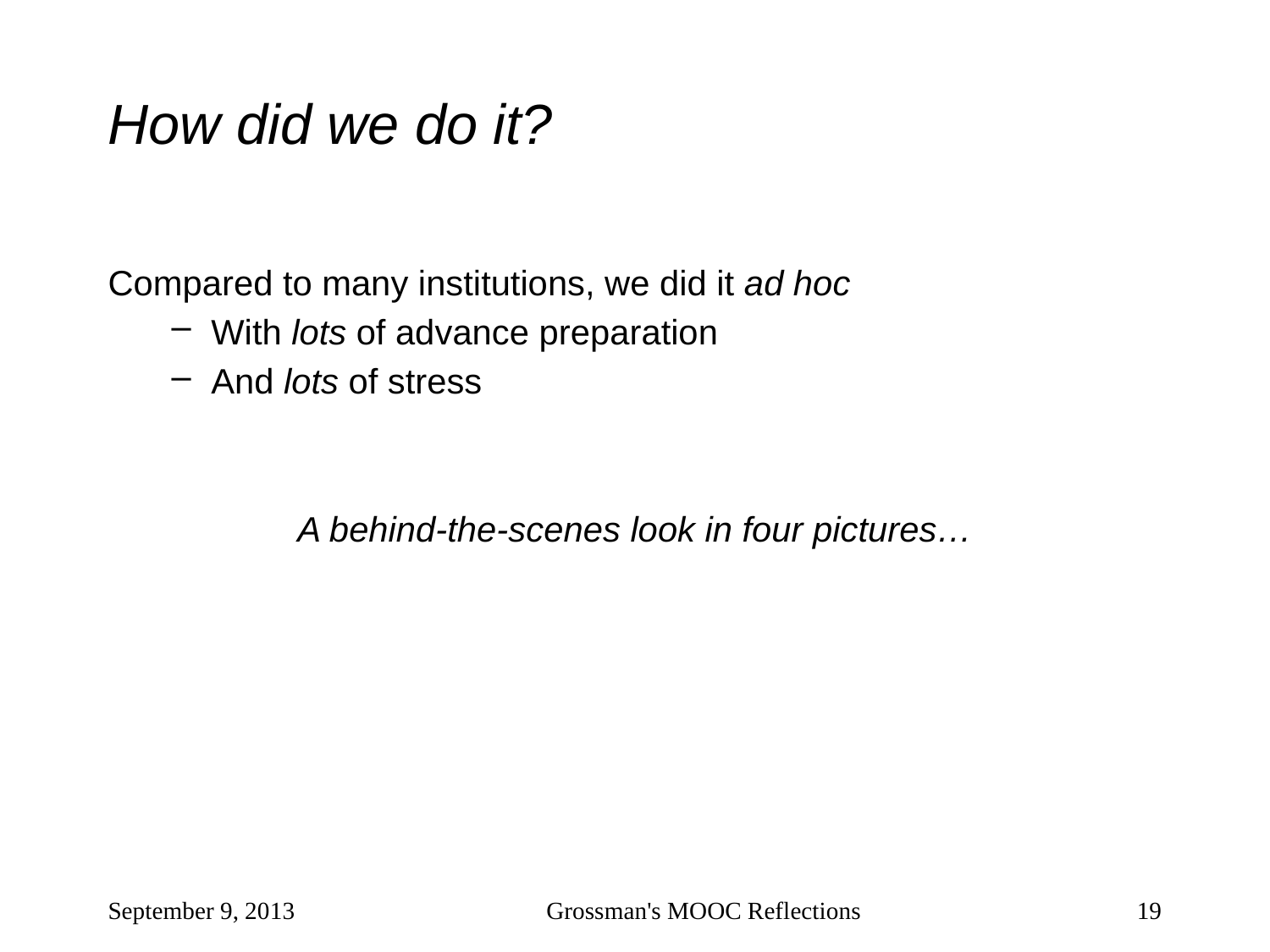

# How did we do it?
Compared to many institutions, we did it ad hoc
With lots of advance preparation
And lots of stress

A behind-the-scenes look in four pictures…

September 9, 2013
Grossman's MOOC Reflections
19